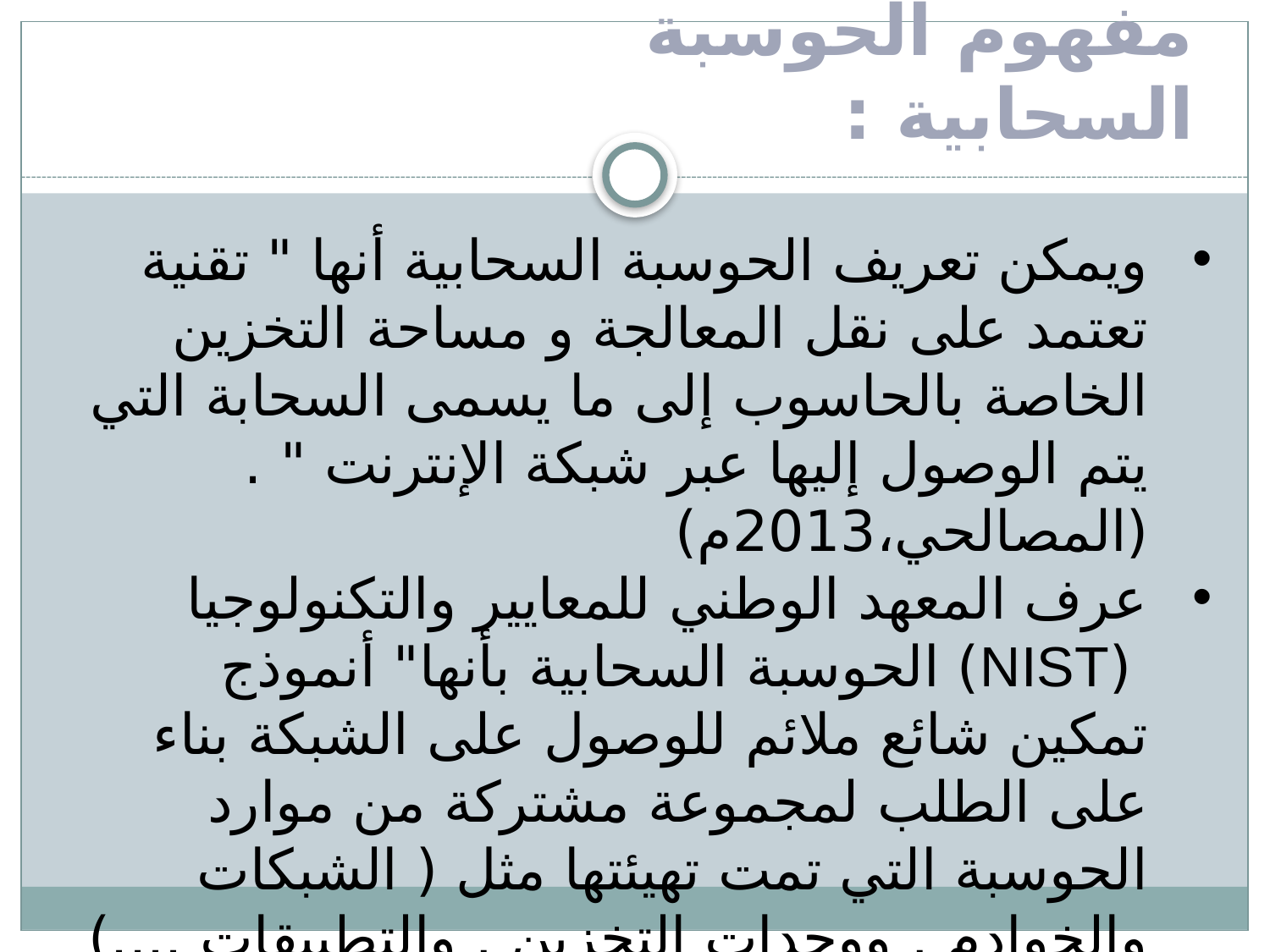

# مفهوم الحوسبة السحابية :
ويمكن تعريف الحوسبة السحابية أنها " تقنية تعتمد على نقل المعالجة و مساحة التخزين الخاصة بالحاسوب إلى ما يسمى السحابة التي يتم الوصول إليها عبر شبكة الإنترنت " . (المصالحي،2013م)
عرف المعهد الوطني للمعايير والتكنولوجيا  (NIST) الحوسبة السحابية بأنها" أنموذج تمكين شائع ملائم للوصول على الشبكة بناء على الطلب لمجموعة مشتركة من موارد الحوسبة التي تمت تهيئتها مثل ( الشبكات والخوادم , ووحدات التخزين , والتطبيقات ....) ويمكن توفيرها و اطلاقها بسرعة وبأقل جهد إداري أو تفاعل مع موفر الخدمة".( ترايفيدي , 2013م , ص 18)